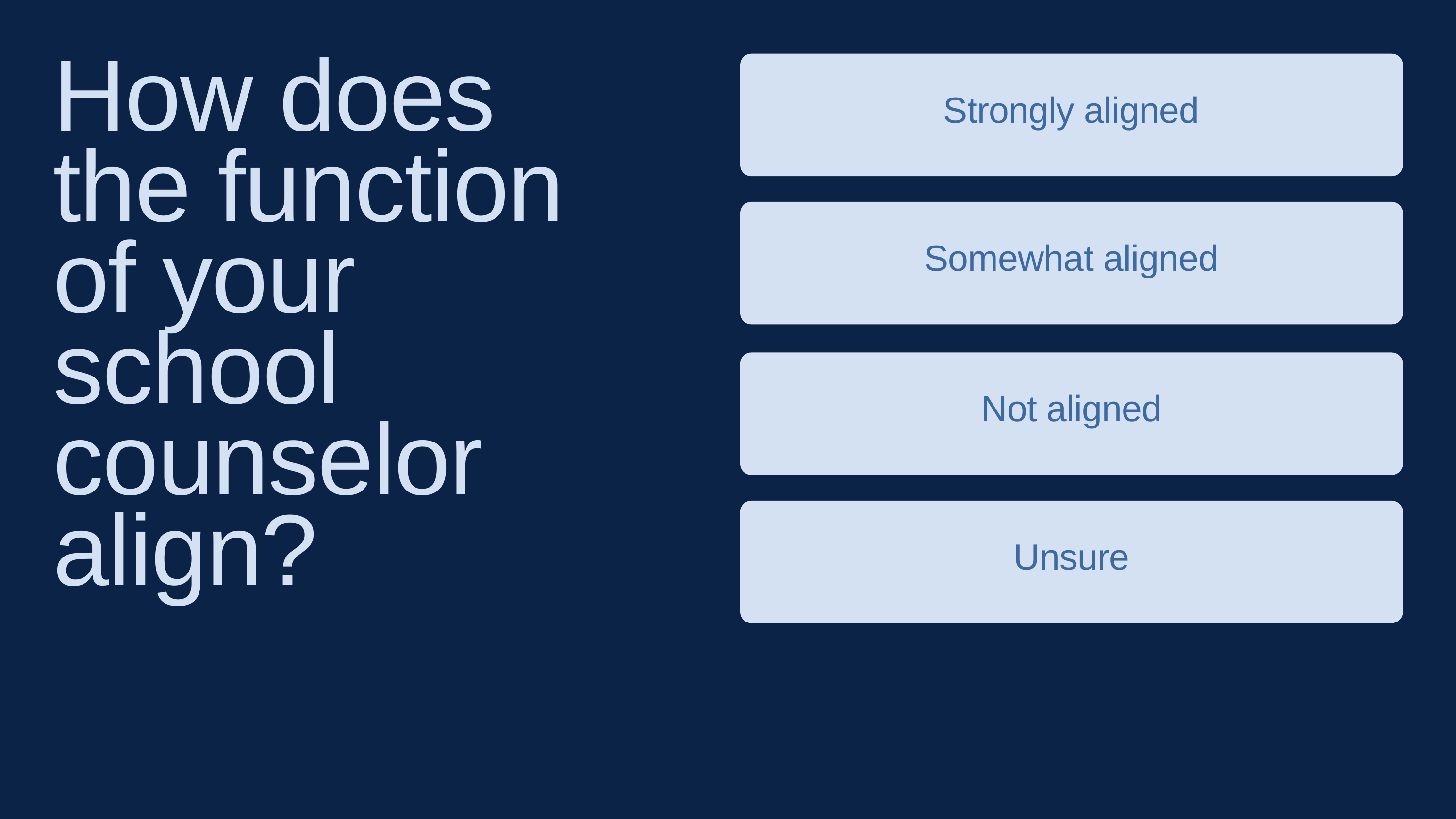

How does the function of your school counselor align?
Strongly aligned

Somewhat aligned

Not aligned

Unsure